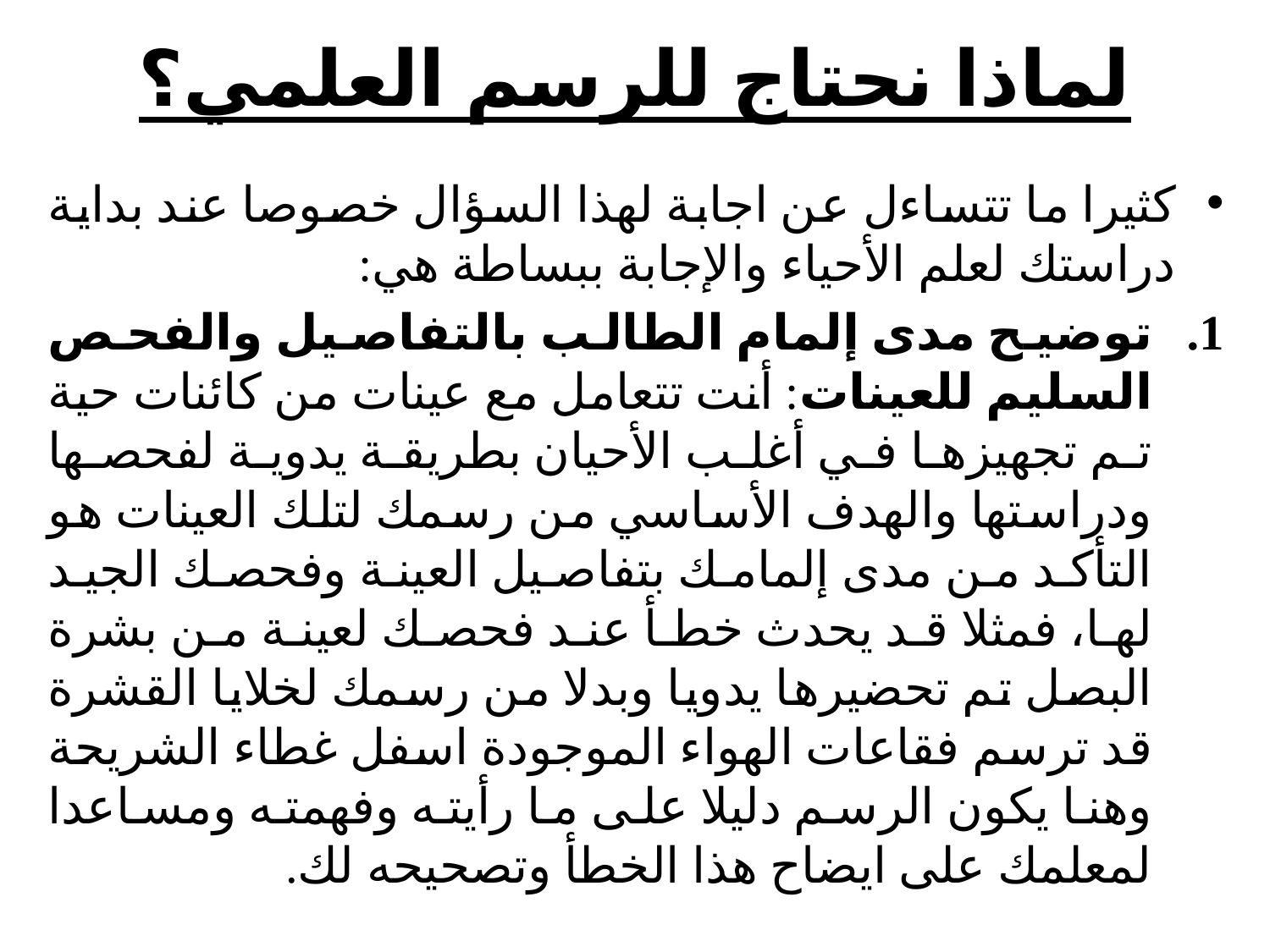

# لماذا نحتاج للرسم العلمي؟
كثيرا ما تتساءل عن اجابة لهذا السؤال خصوصا عند بداية دراستك لعلم الأحياء والإجابة ببساطة هي:
توضيح مدى إلمام الطالب بالتفاصيل والفحص السليم للعينات: أنت تتعامل مع عينات من كائنات حية تم تجهيزها في أغلب الأحيان بطريقة يدوية لفحصها ودراستها والهدف الأساسي من رسمك لتلك العينات هو التأكد من مدى إلمامك بتفاصيل العينة وفحصك الجيد لها، فمثلا قد يحدث خطأ عند فحصك لعينة من بشرة البصل تم تحضيرها يدويا وبدلا من رسمك لخلايا القشرة قد ترسم فقاعات الهواء الموجودة اسفل غطاء الشريحة وهنا يكون الرسم دليلا على ما رأيته وفهمته ومساعدا لمعلمك على ايضاح هذا الخطأ وتصحيحه لك.